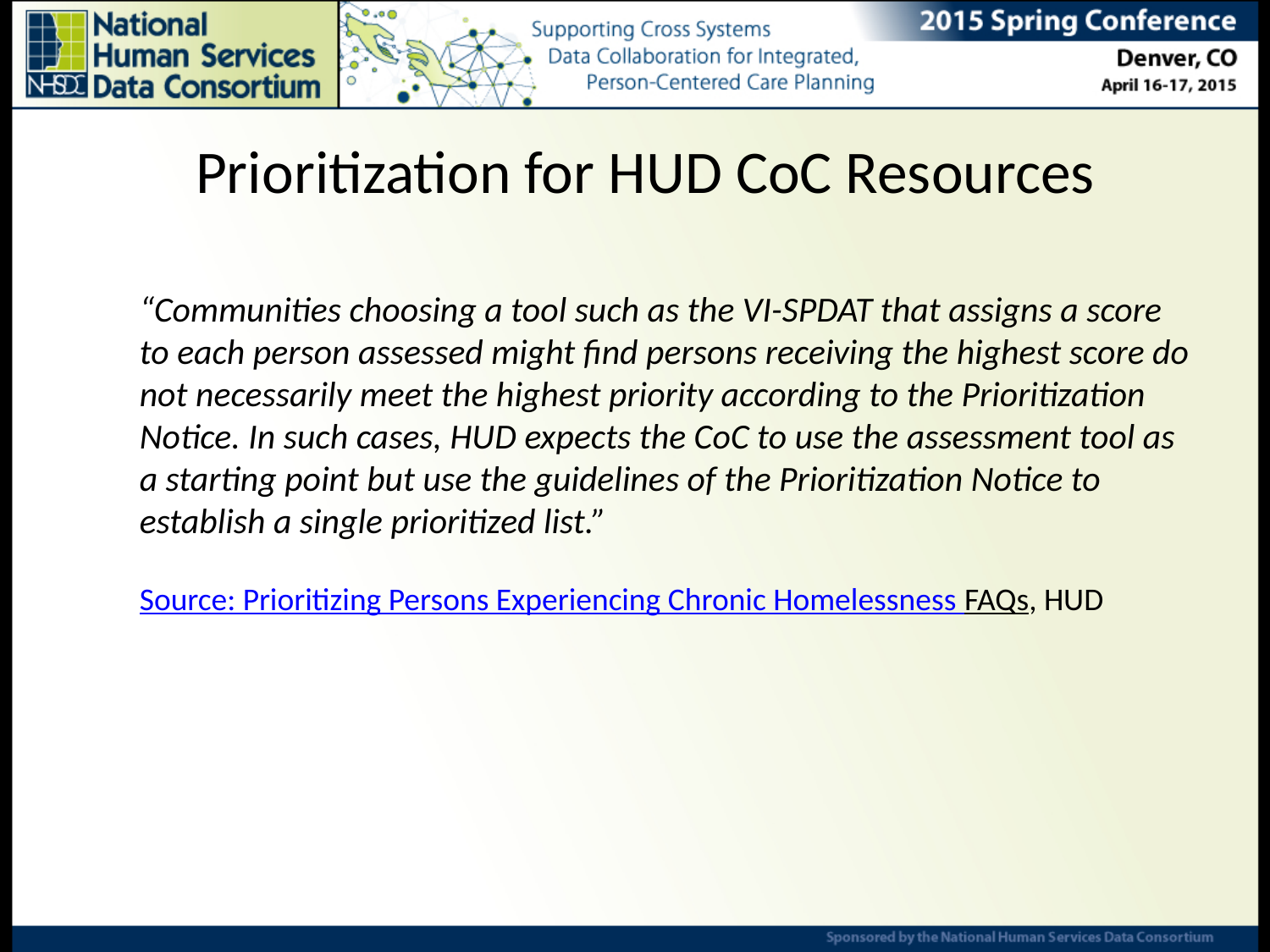

# Prioritization for HUD CoC Resources
“Communities choosing a tool such as the VI-SPDAT that assigns a score to each person assessed might find persons receiving the highest score do not necessarily meet the highest priority according to the Prioritization Notice. In such cases, HUD expects the CoC to use the assessment tool as a starting point but use the guidelines of the Prioritization Notice to establish a single prioritized list.”

Source: Prioritizing Persons Experiencing Chronic Homelessness FAQs, HUD